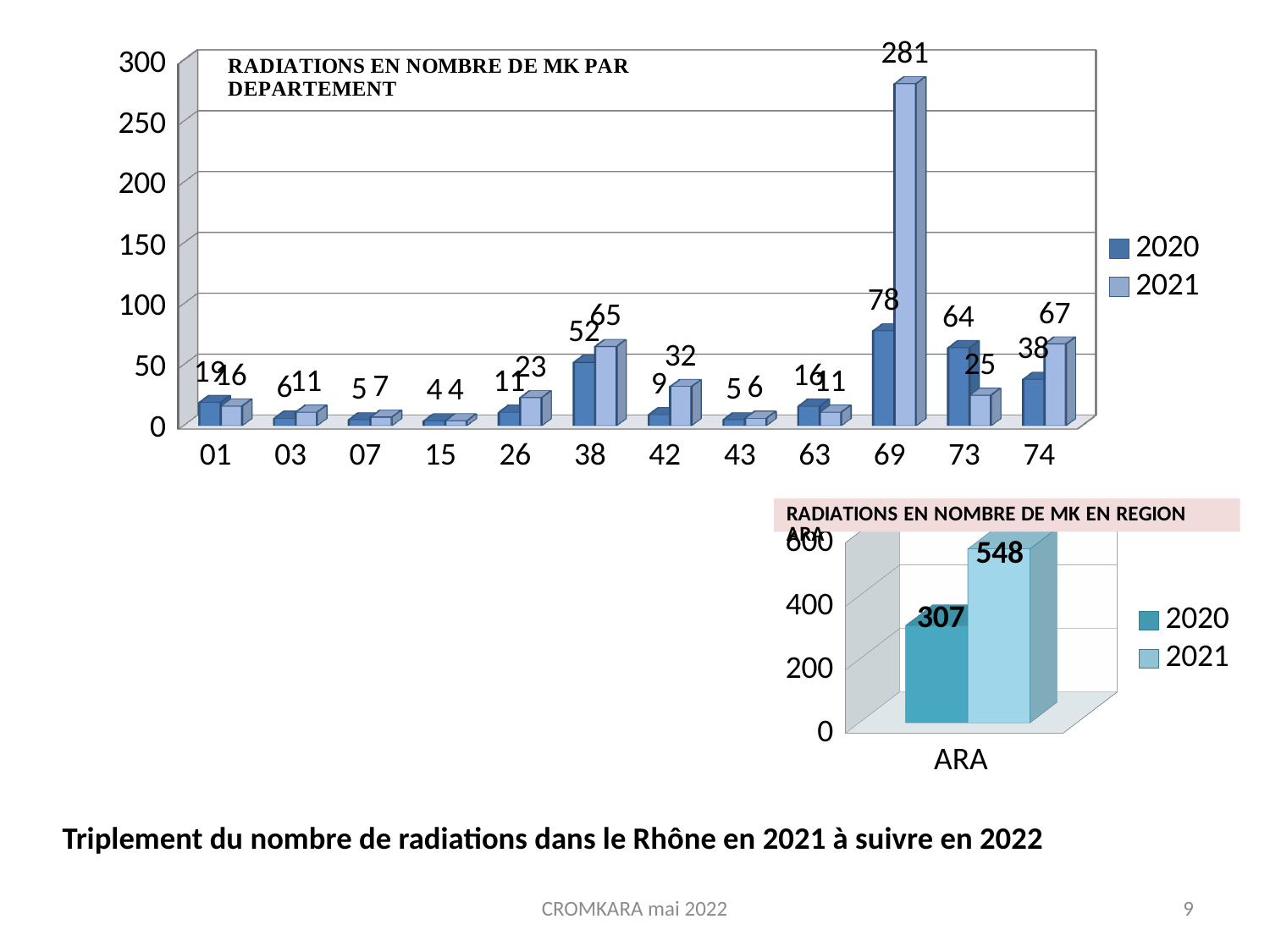

[unsupported chart]

[unsupported chart]

# Triplement du nombre de radiations dans le Rhône en 2021 à suivre en 2022
CROMKARA mai 2022
9